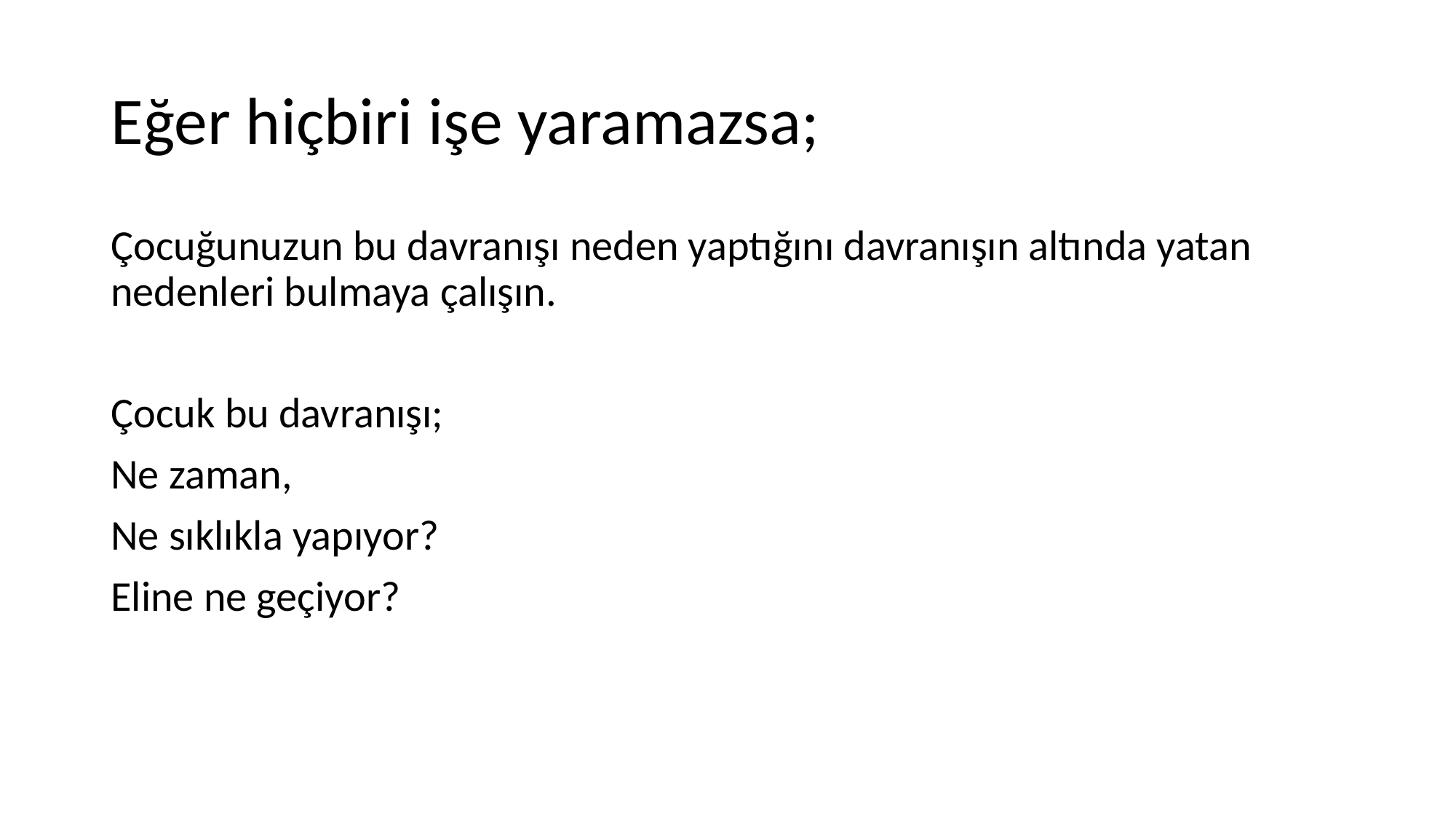

# Eğer hiçbiri işe yaramazsa;
Çocuğunuzun bu davranışı neden yaptığını davranışın altında yatan nedenleri bulmaya çalışın.

Çocuk bu davranışı;
Ne zaman,
Ne sıklıkla yapıyor?
Eline ne geçiyor?